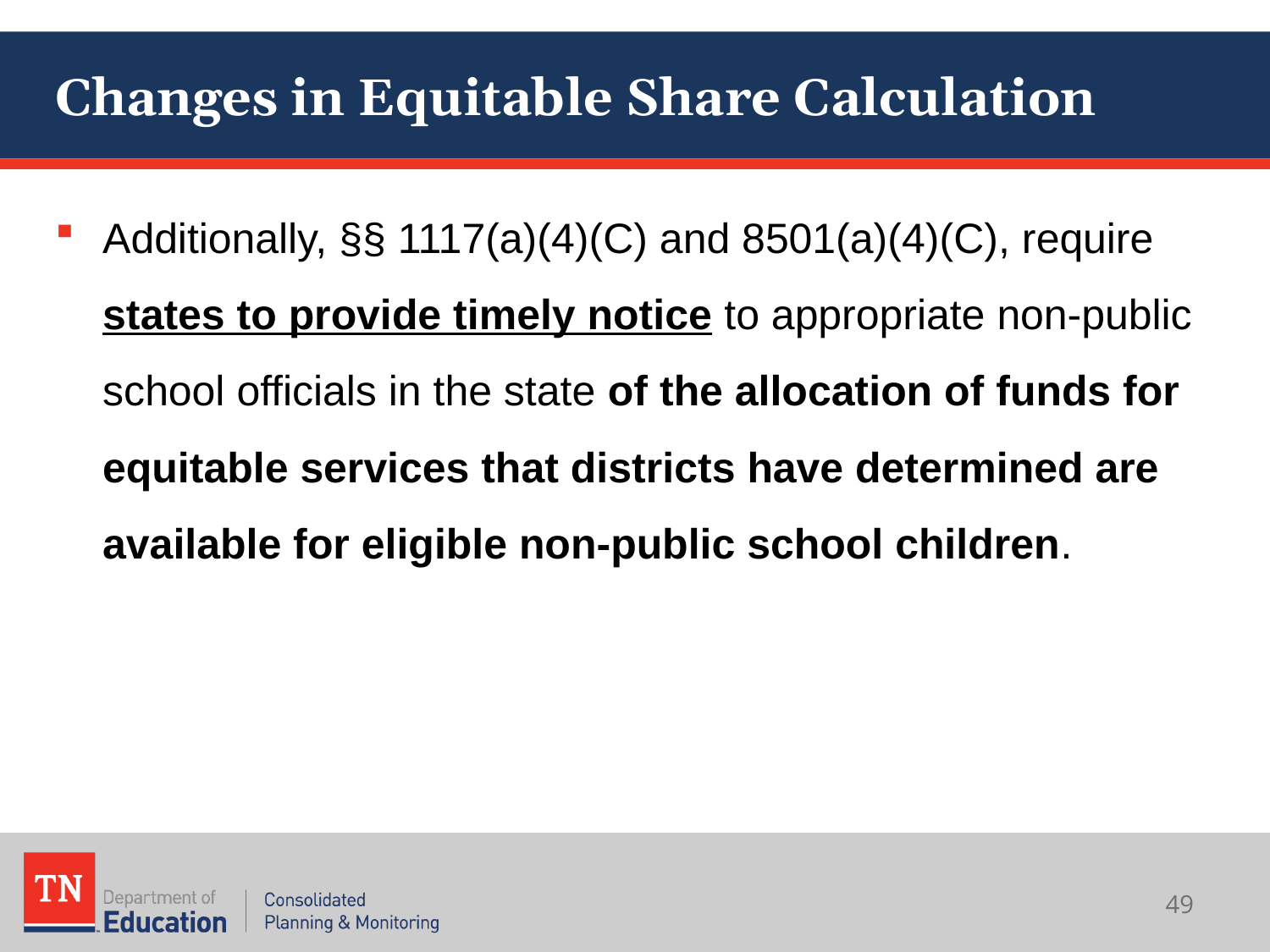

# Changes in Equitable Share Calculation
Additionally, §§ 1117(a)(4)(C) and 8501(a)(4)(C), require states to provide timely notice to appropriate non-public school officials in the state of the allocation of funds for equitable services that districts have determined are available for eligible non-public school children.
49